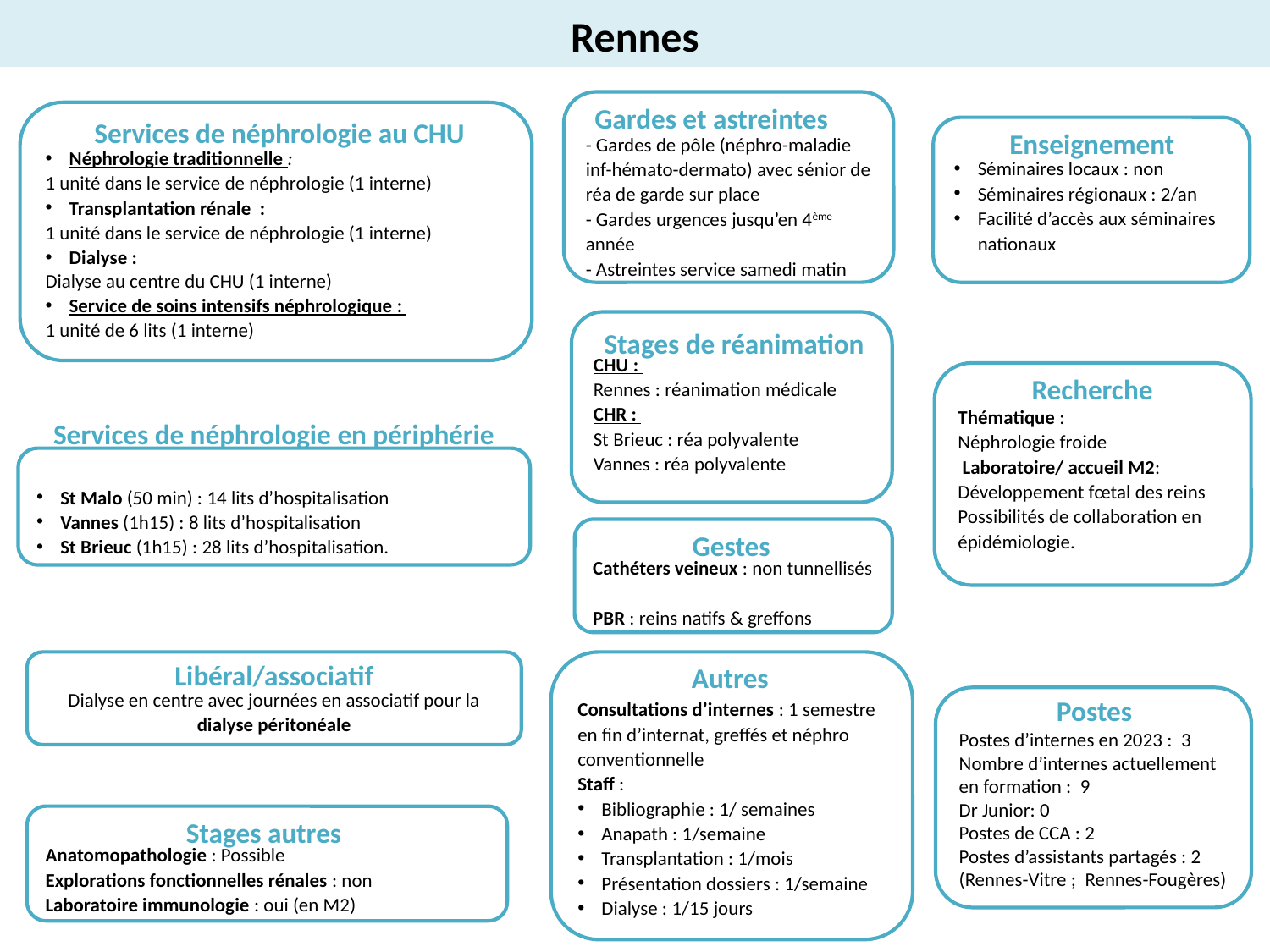

Rennes
Gardes et astreintes

- Gardes de pôle (néphro-maladie inf-hémato-dermato) avec sénior de réa de garde sur place
- Gardes urgences jusqu’en 4ème année
- Astreintes service samedi matin

Néphrologie traditionnelle :
1 unité dans le service de néphrologie (1 interne)
Transplantation rénale  :
1 unité dans le service de néphrologie (1 interne)
Dialyse :
Dialyse au centre du CHU (1 interne)
Service de soins intensifs néphrologique :
1 unité de 6 lits (1 interne)
Services de néphrologie au CHU
Enseignement

Séminaires locaux : non
Séminaires régionaux : 2/an
Facilité d’accès aux séminaires nationaux

CHU :
Rennes : réanimation médicale
CHR :
St Brieuc : réa polyvalente
Vannes : réa polyvalente

Stages de réanimation

Thématique :
Néphrologie froide
 Laboratoire/ accueil M2:
Développement fœtal des reins
Possibilités de collaboration en épidémiologie.

Recherche
Services de néphrologie en périphérie

St Malo (50 min) : 14 lits d’hospitalisation
Vannes (1h15) : 8 lits d’hospitalisation
St Brieuc (1h15) : 28 lits d’hospitalisation.

Cathéters veineux : non tunnellisés
PBR : reins natifs & greffons
Gestes
Libéral/associatif

Dialyse en centre avec journées en associatif pour la dialyse péritonéale

Consultations d’internes : 1 semestre en fin d’internat, greffés et néphro conventionnelle
Staff :
Bibliographie : 1/ semaines
Anapath : 1/semaine
Transplantation : 1/mois
Présentation dossiers : 1/semaine
Dialyse : 1/15 jours
Autres
Postes

Postes d’internes en 2023 :  3
Nombre d’internes actuellement en formation :  9
Dr Junior: 0
Postes de CCA : 2
Postes d’assistants partagés : 2 (Rennes-Vitre ;  Rennes-Fougères)
Stages autres

Anatomopathologie : Possible
Explorations fonctionnelles rénales : non
Laboratoire immunologie : oui (en M2)